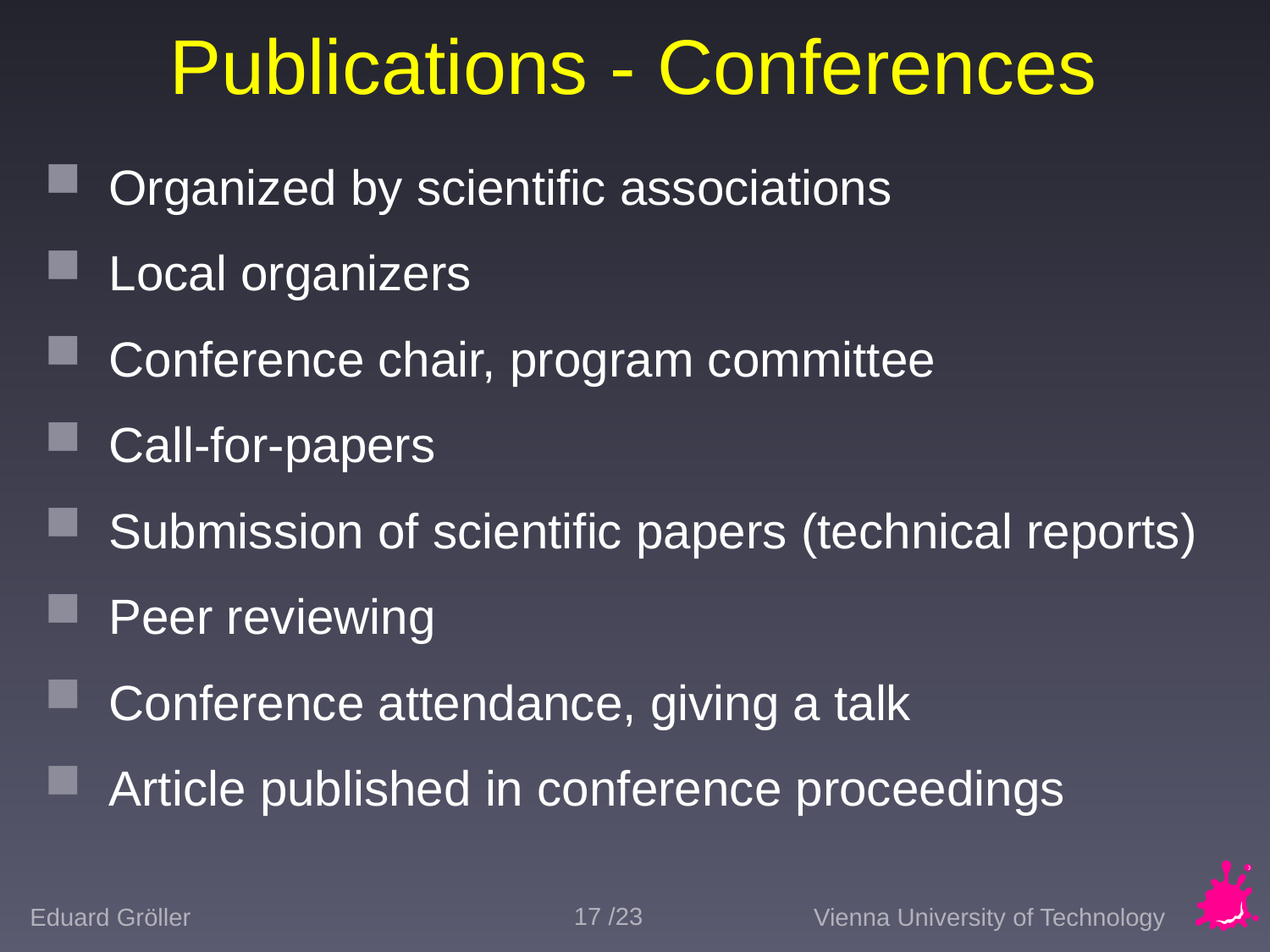

# Publications - Conferences
Organized by scientific associations
Local organizers
Conference chair, program committee
Call-for-papers
Submission of scientific papers (technical reports)
Peer reviewing
Conference attendance, giving a talk
Article published in conference proceedings
17 /23